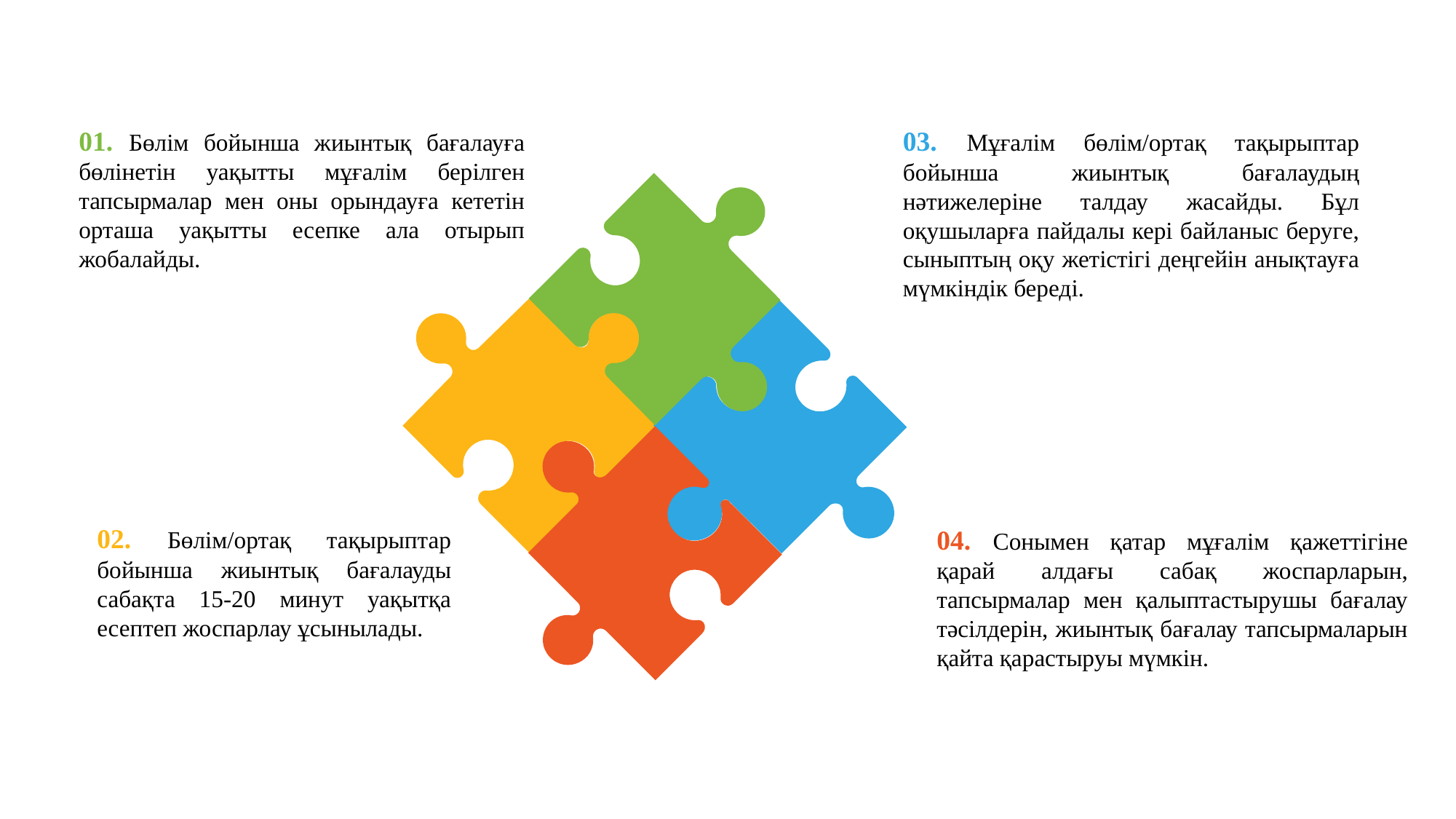

01. Бөлім бойынша жиынтық бағалауға бөлінетін уақытты мұғалім берілген тапсырмалар мен оны орындауға кететін орташа уақытты есепке ала отырып жобалайды.
03. Мұғалім бөлім/ортақ тақырыптар бойынша жиынтық бағалаудың нәтижелеріне талдау жасайды. Бұл оқушыларға пайдалы кері байланыс беруге, сыныптың оқу жетістігі деңгейін анықтауға мүмкіндік береді.

02. Бөлім/ортақ тақырыптар бойынша жиынтық бағалауды сабақта 15-20 минут уақытқа есептеп жоспарлау ұсынылады.
04. Сонымен қатар мұғалім қажеттігіне қарай алдағы сабақ жоспарларын, тапсырмалар мен қалыптастырушы бағалау тәсілдерін, жиынтық бағалау тапсырмаларын қайта қарастыруы мүмкін.